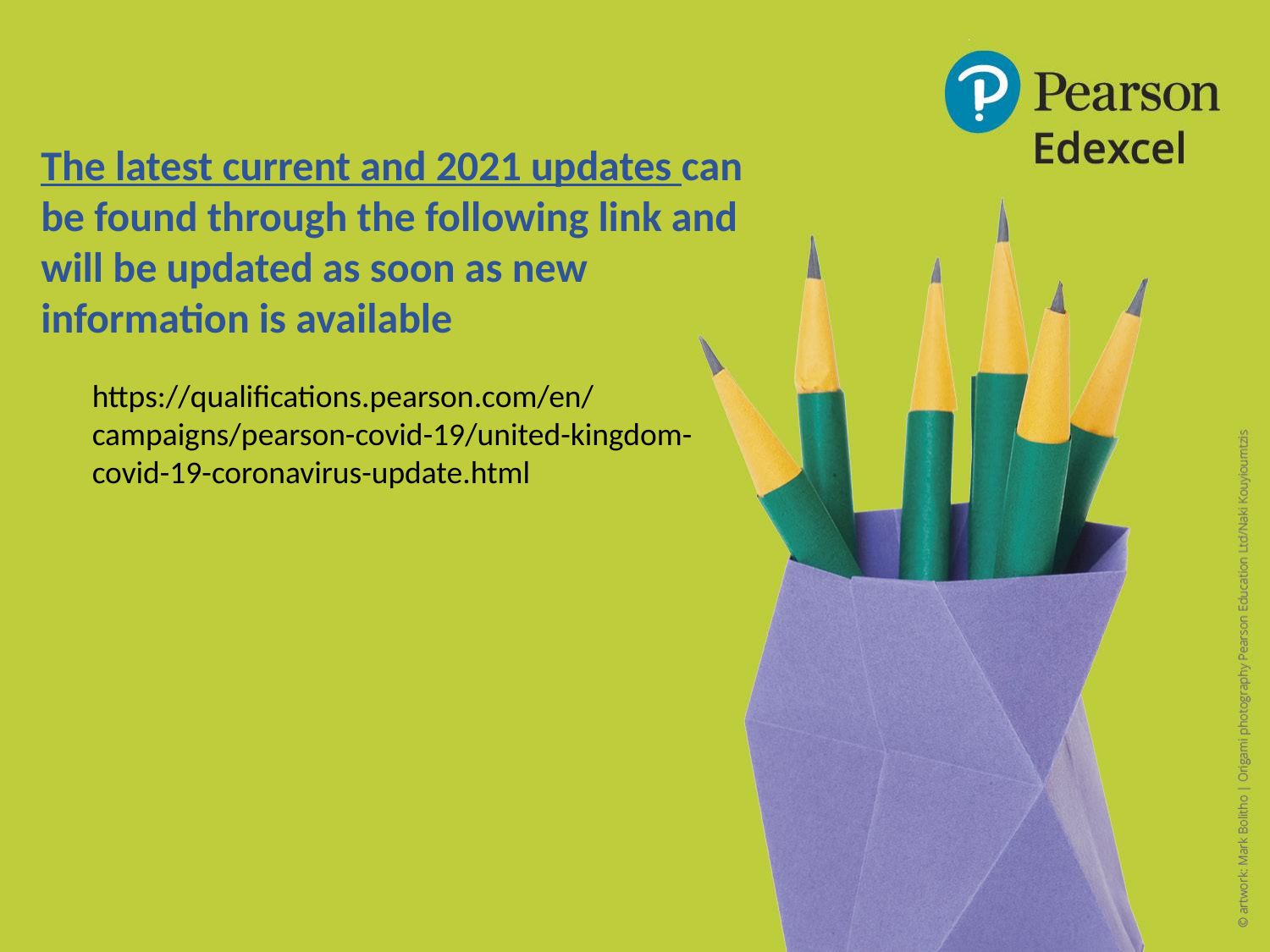

The latest current and 2021 updates can be found through the following link and will be updated as soon as new information is available
https://qualifications.pearson.com/en/campaigns/pearson-covid-19/united-kingdom-covid-19-coronavirus-update.html